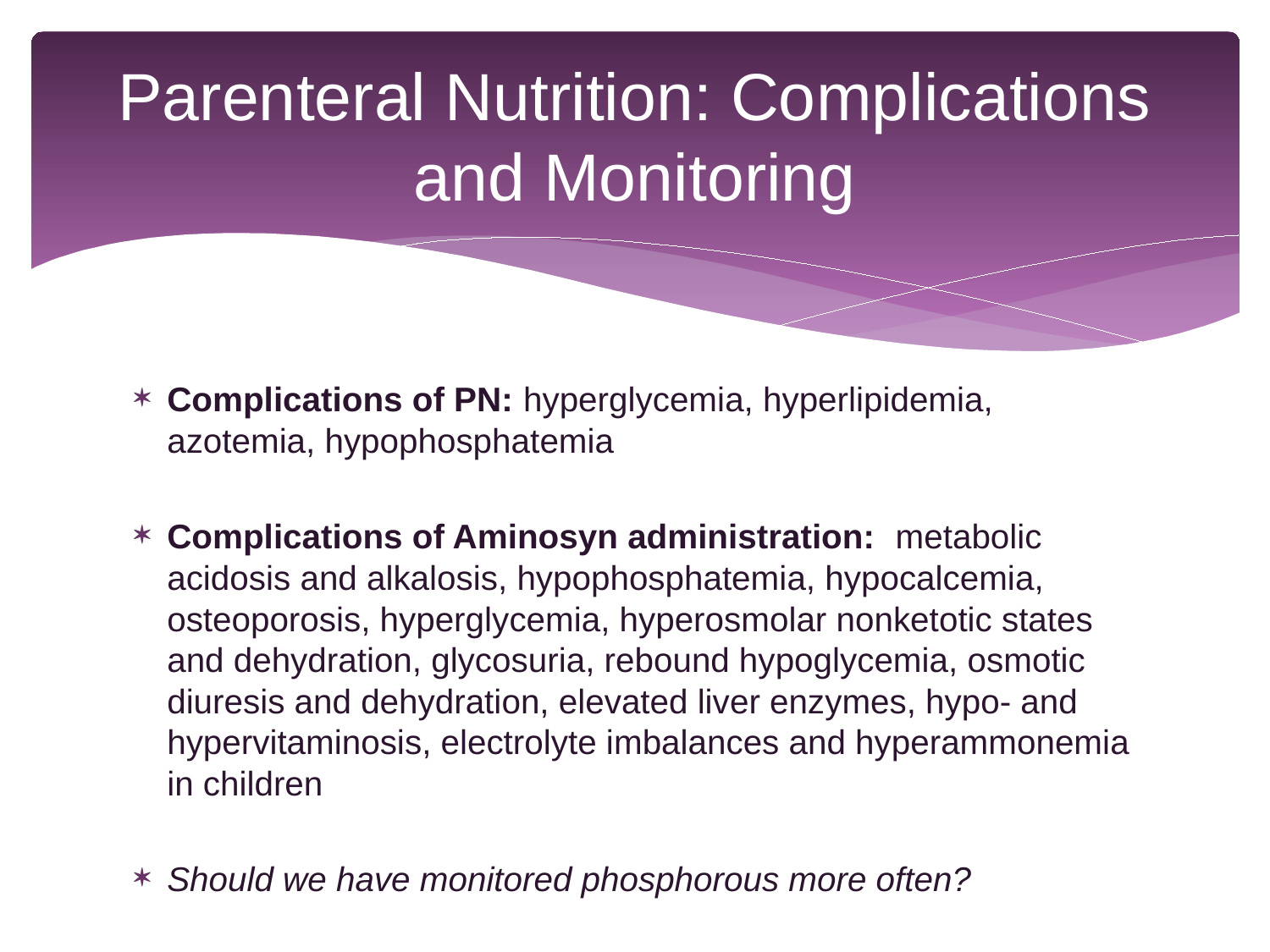

# Parenteral Nutrition: Complications and Monitoring
Complications of PN: hyperglycemia, hyperlipidemia, azotemia, hypophosphatemia

Complications of Aminosyn administration:  metabolic acidosis and alkalosis, hypophosphatemia, hypocalcemia, osteoporosis, hyperglycemia, hyperosmolar nonketotic states and dehydration, glycosuria, rebound hypoglycemia, osmotic diuresis and dehydration, elevated liver enzymes, hypo- and hypervitaminosis, electrolyte imbalances and hyperammonemia in children

Should we have monitored phosphorous more often?